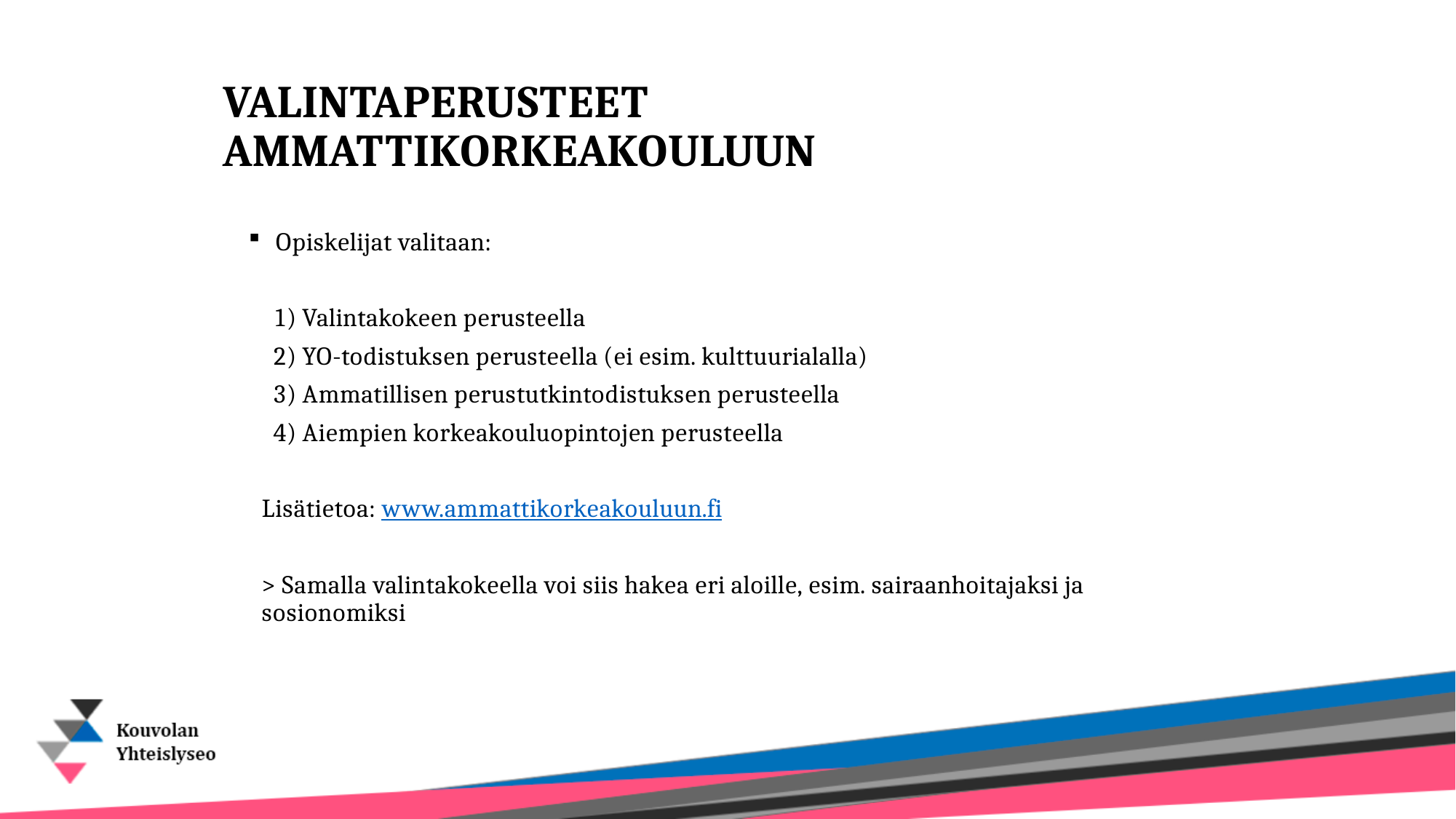

# VALINTAPERUSTEET AMMATTIKORKEAKOULUUN
Opiskelijat valitaan:

  1) Valintakokeen perusteella
  2) YO-todistuksen perusteella (ei esim. kulttuurialalla)
  3) Ammatillisen perustutkintodistuksen perusteella
  4) Aiempien korkeakouluopintojen perusteella

Lisätietoa: www.ammattikorkeakouluun.fi

> Samalla valintakokeella voi siis hakea eri aloille, esim. sairaanhoitajaksi ja sosionomiksi